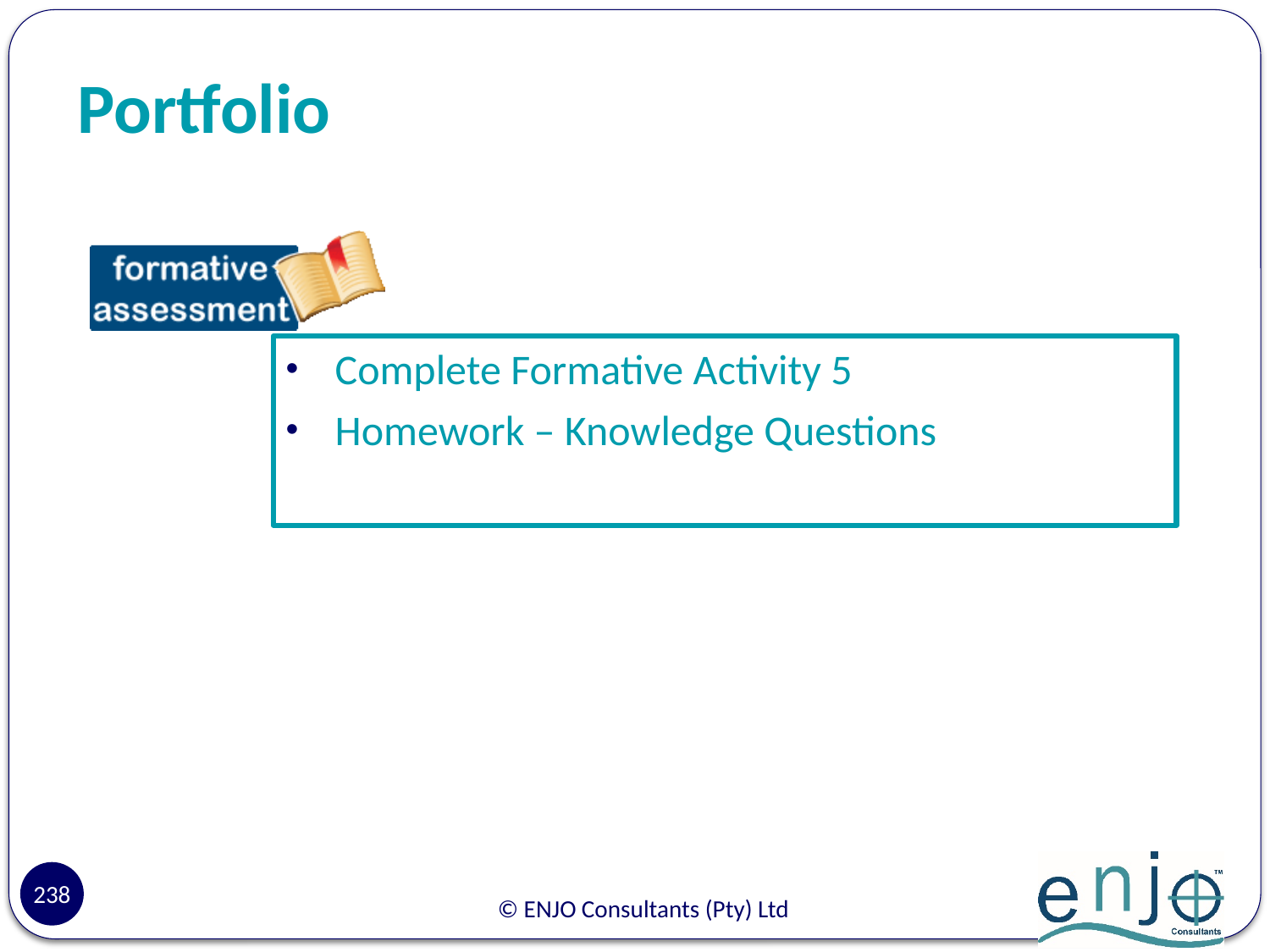

# Portfolio
Complete Formative Activity 5
Homework – Knowledge Questions
238
© ENJO Consultants (Pty) Ltd